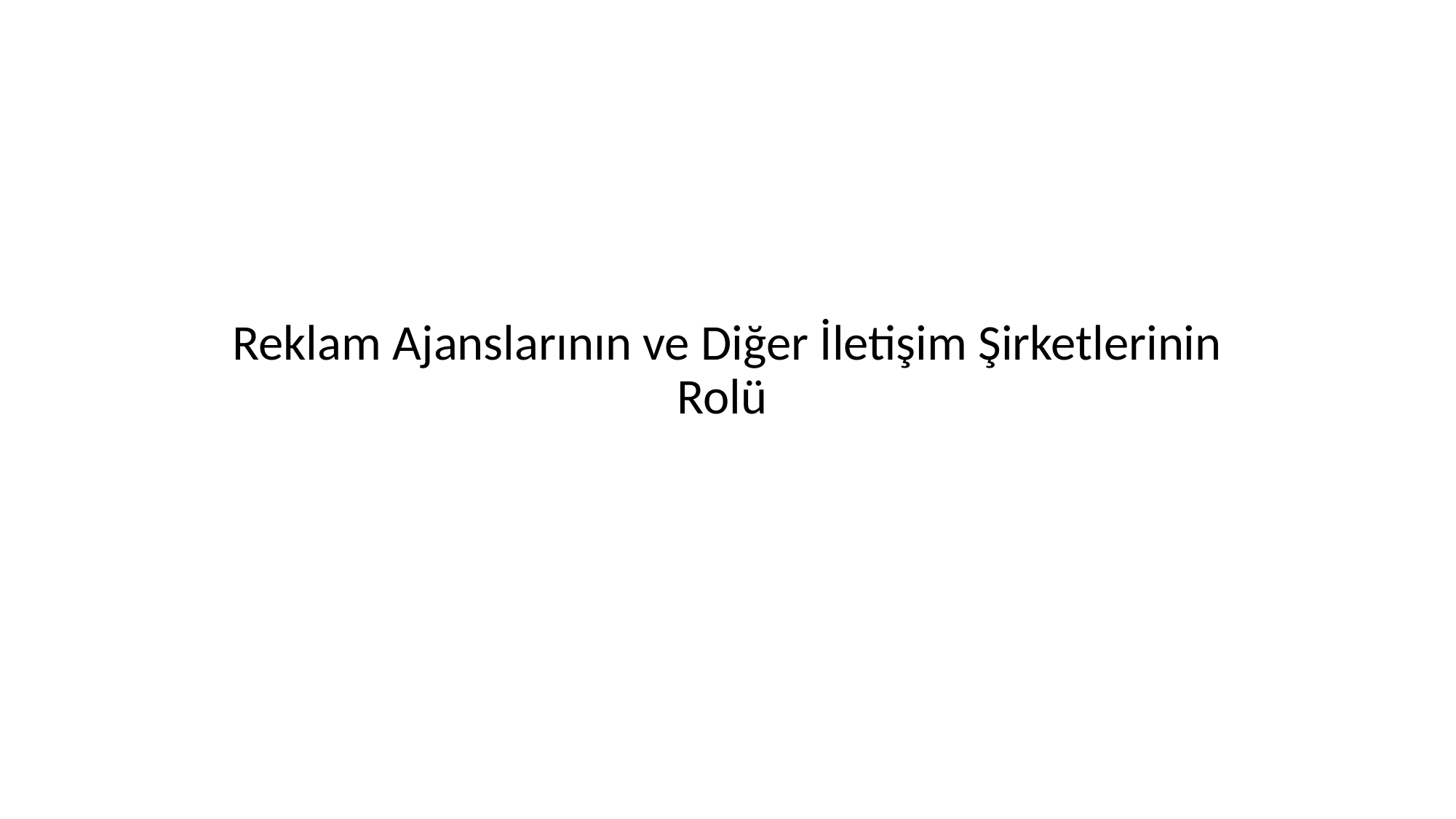

# Reklam Ajanslarının ve Diğer İletişim Şirketlerinin Rolü